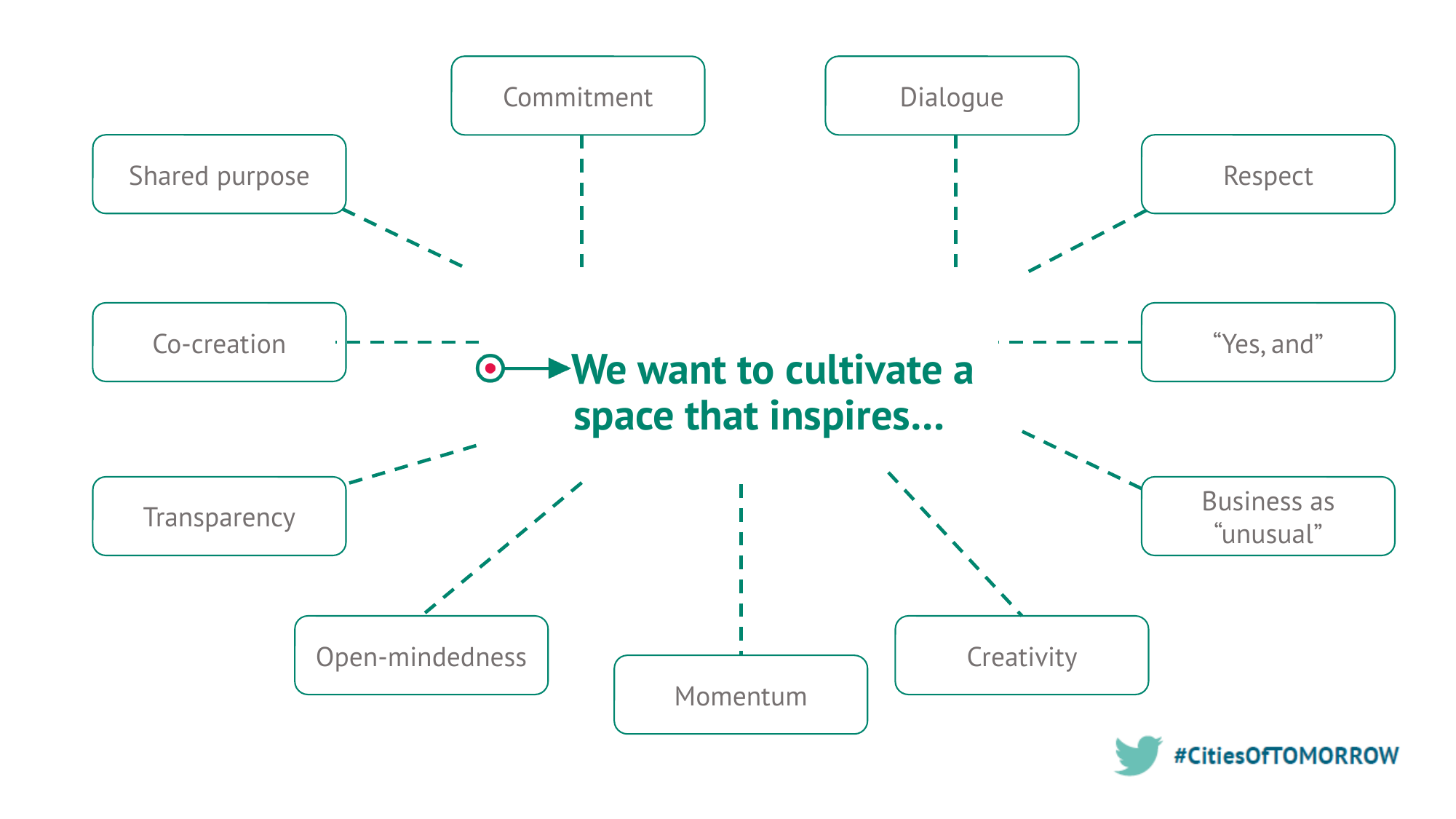

Commitment
Dialogue
Shared purpose
Respect
Co-creation
“Yes, and”
# We want to cultivate a space that inspires…
Transparency
Business as “unusual”
Open-mindedness
Creativity
Momentum